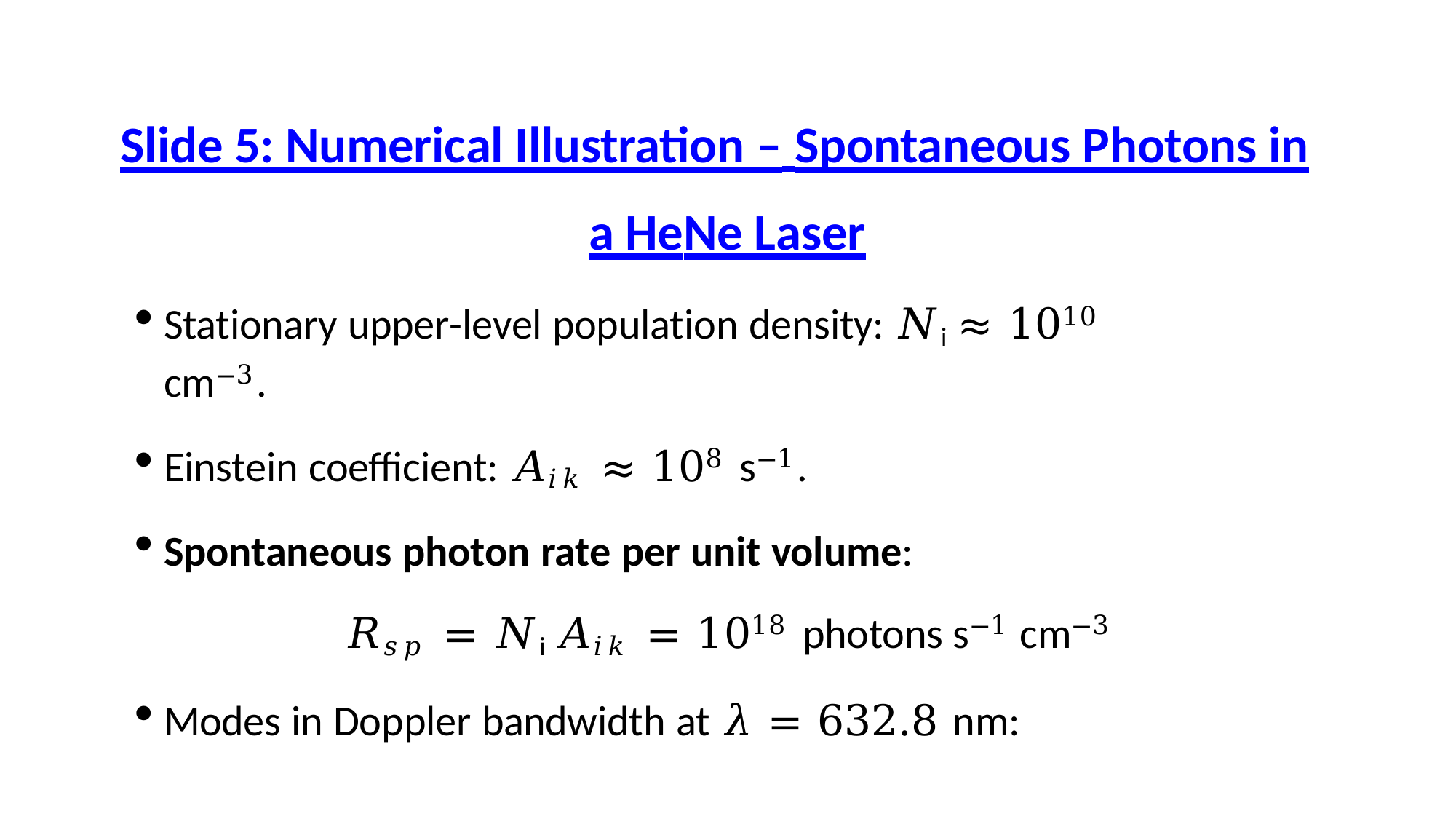

# Slide 5: Numerical Illustration – Spontaneous Photons in
a HeNe Laser
Stationary upper-level population density: 𝑁i  ≈ 1010  cm−3.
Einstein coefficient: 𝐴𝑖𝑘  ≈ 108  s−1.
Spontaneous photon rate per unit volume:
𝑅𝑠𝑝  = 𝑁i 𝐴𝑖𝑘  = 1018  photons s−1 cm−3
Modes in Doppler bandwidth at 𝜆 = 632.8 nm: